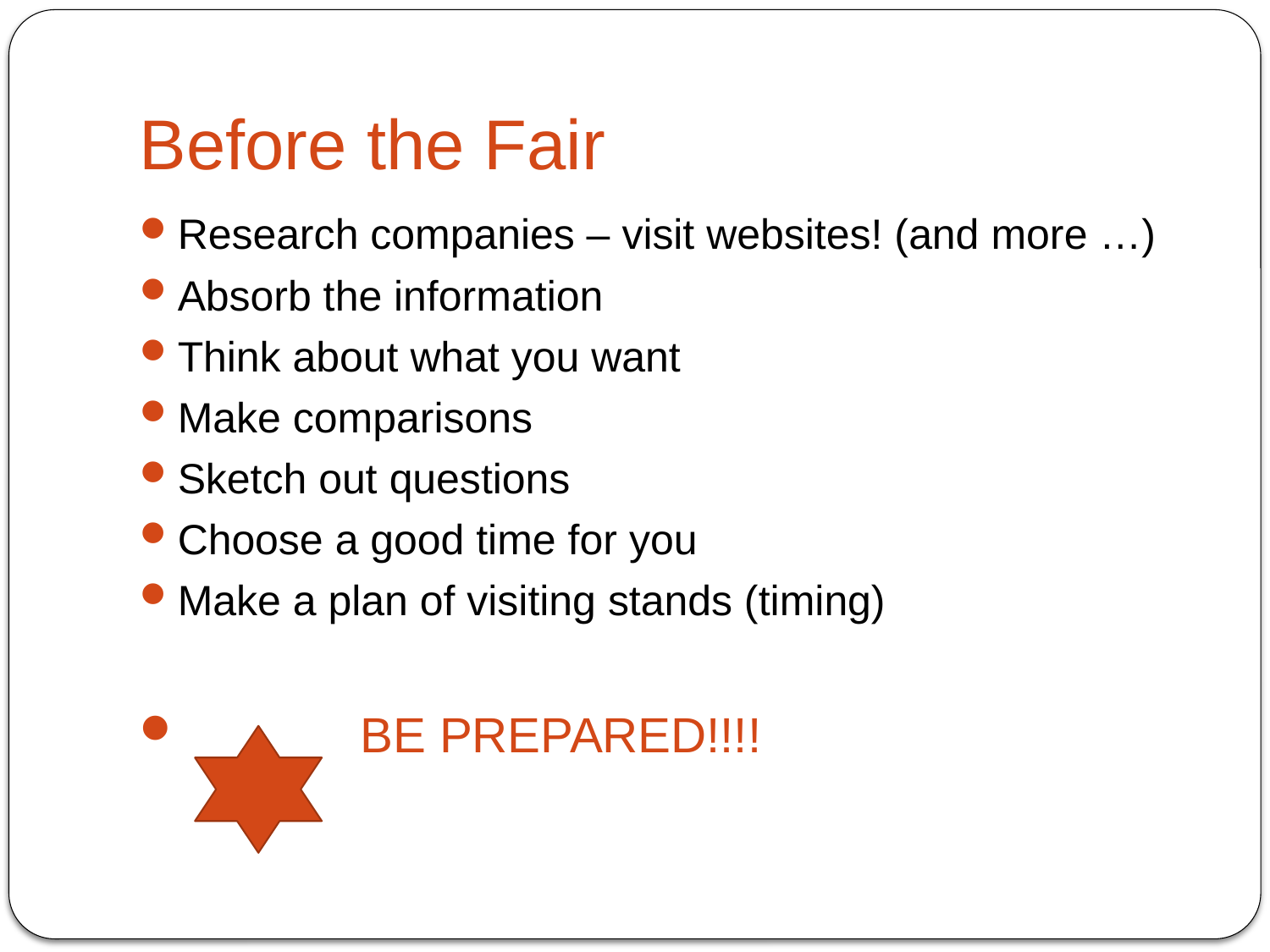

# Before the Fair
Research companies – visit websites! (and more …)
Absorb the information
Think about what you want
Make comparisons
Sketch out questions
Choose a good time for you
Make a plan of visiting stands (timing)

             BE PREPARED!!!!